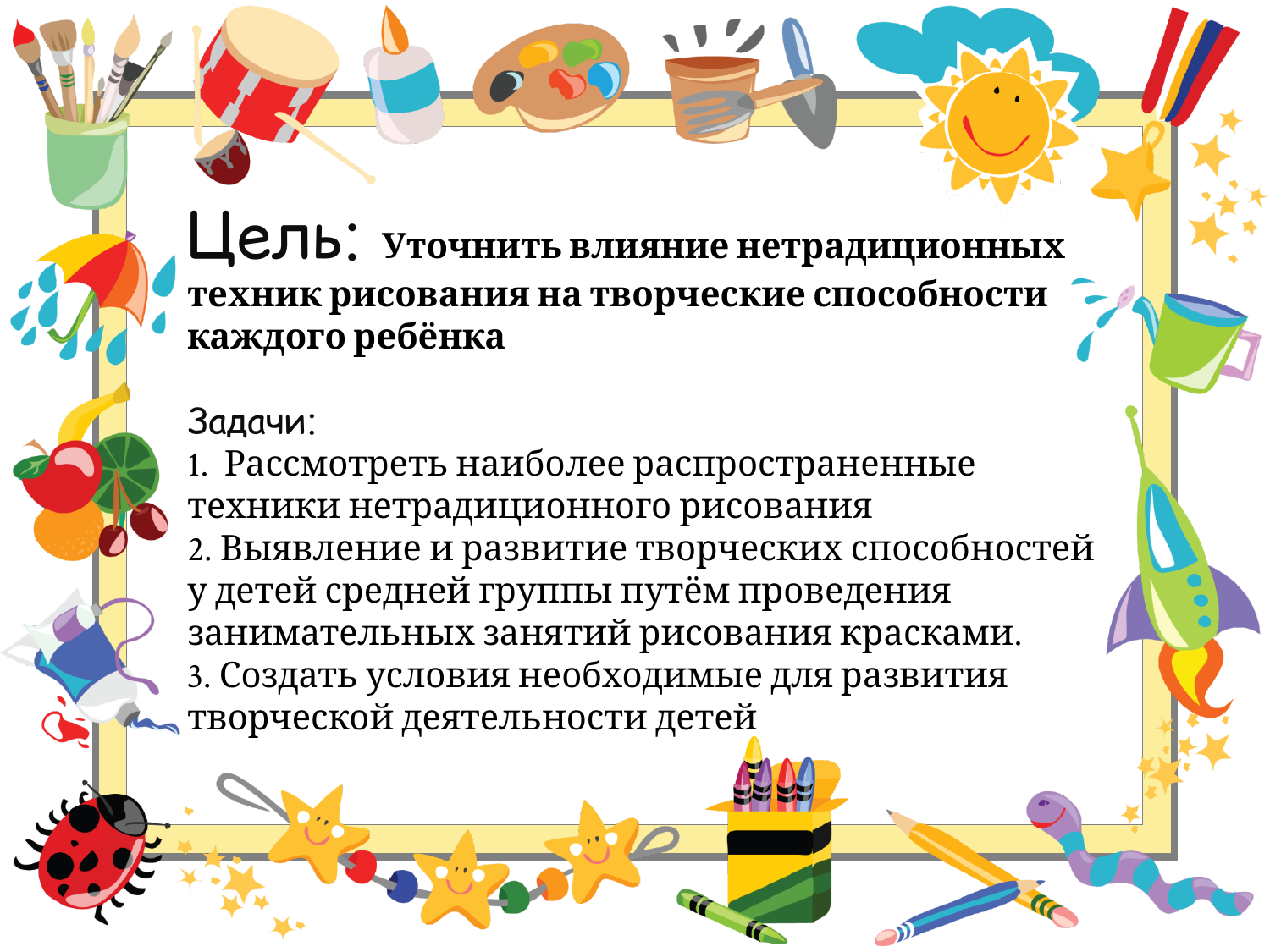

# Цель: Уточнить влияние нетрадиционных техник рисования на творческие способности каждого ребёнка Задачи: 1.  Рассмотреть наиболее распространенные техники нетрадиционного рисования 2. Выявление и развитие творческих способностей у детей средней группы путём проведения занимательных занятий рисования красками. 3. Создать условия необходимые для развития творческой деятельности детей